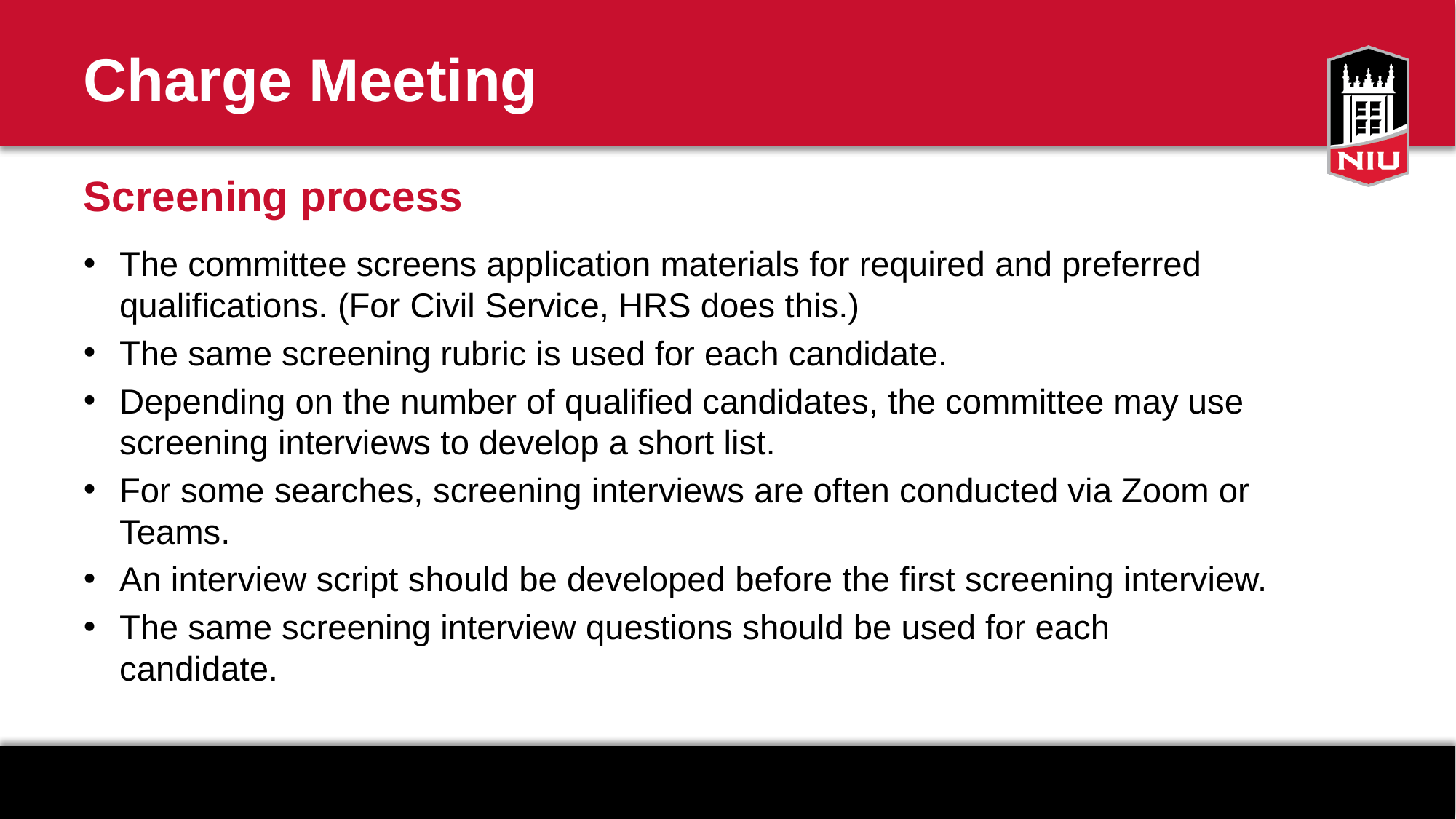

# Charge Meeting
Screening process
The committee screens application materials for required and preferred qualifications.​ (For Civil Service, HRS does this.)
The same screening rubric is used for each candidate.​
Depending on the number of qualified candidates, the committee may use screening interviews to develop a short list. ​
For some searches, screening interviews are often conducted via Zoom or Teams.​
An interview script should be developed before the first screening interview.​
The same screening interview questions should be used for each candidate.